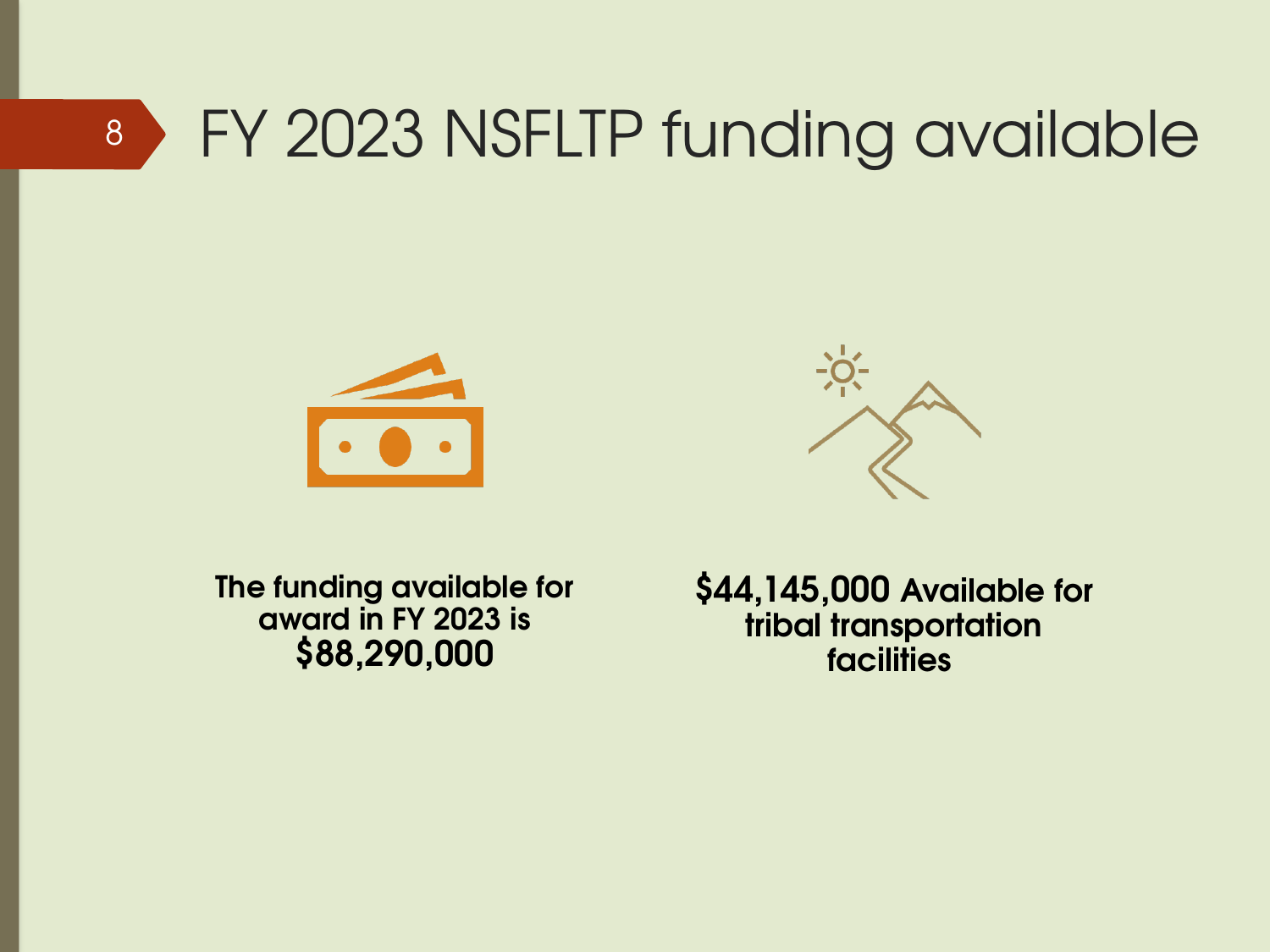

# FY 2023 NSFLTP funding available

8
The funding available for award in FY 2023 is $88,290,000
$44,145,000 Available for tribal transportation facilities